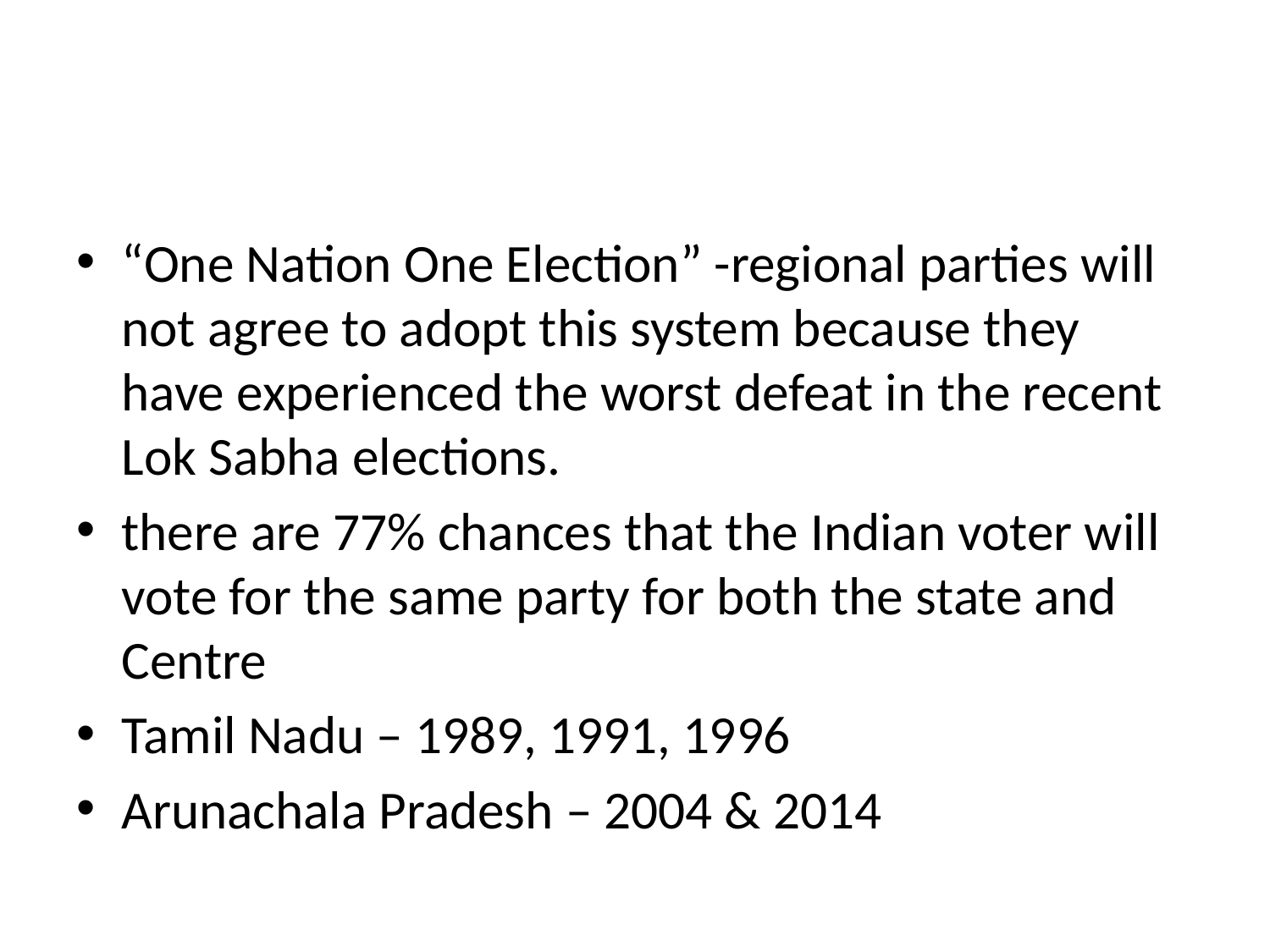

“One Nation One Election” -regional parties will not agree to adopt this system because they have experienced the worst defeat in the recent Lok Sabha elections.
there are 77% chances that the Indian voter will vote for the same party for both the state and Centre
Tamil Nadu – 1989, 1991, 1996
Arunachala Pradesh – 2004 & 2014